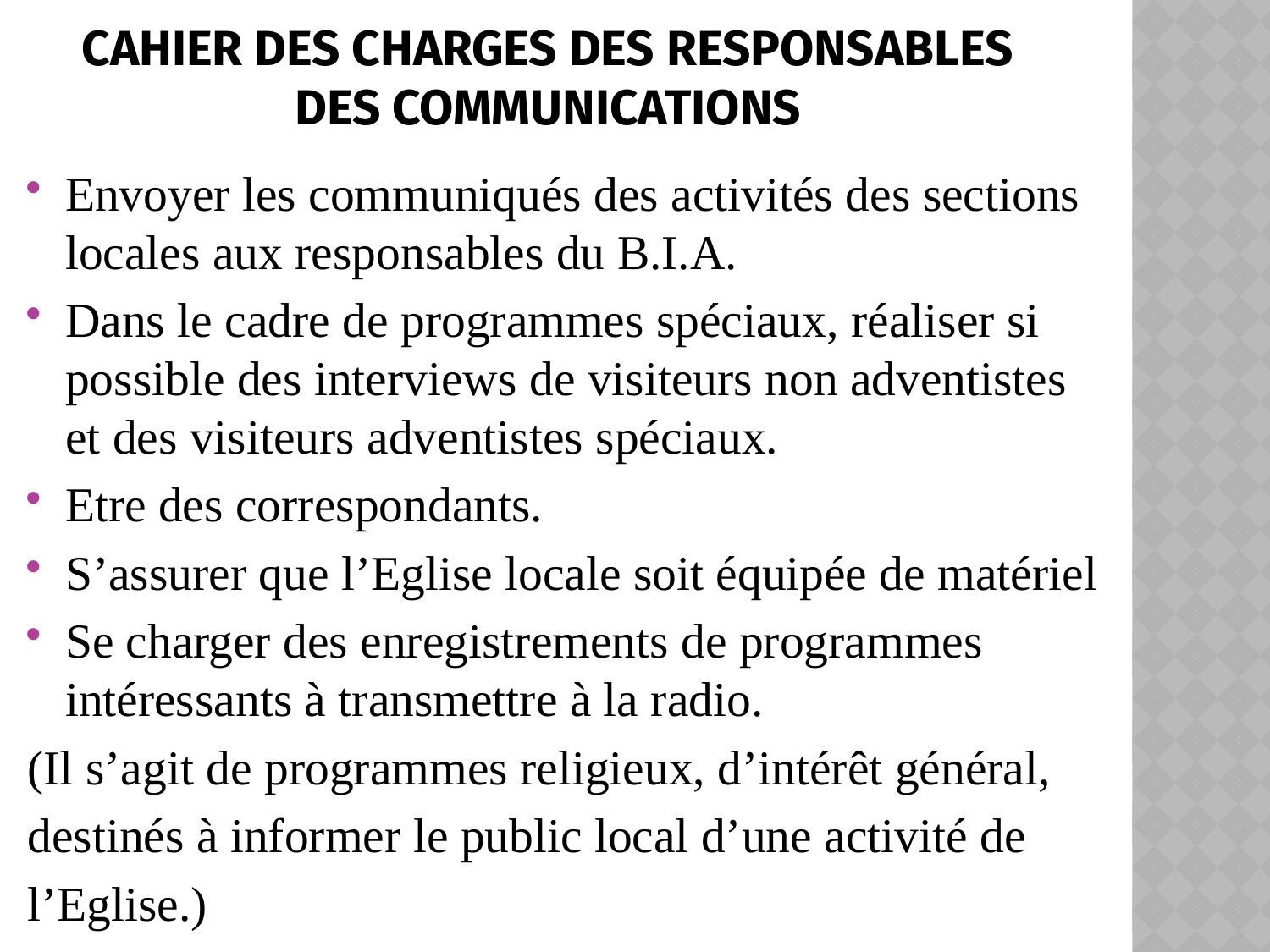

# CAHIER DES CHARGES des responsables des communications
Envoyer les communiqués des activités des sections locales aux responsables du B.I.A.
Dans le cadre de programmes spéciaux, réaliser si possible des interviews de visiteurs non adventistes et des visiteurs adventistes spéciaux.
Etre des correspondants.
S’assurer que l’Eglise locale soit équipée de matériel
Se charger des enregistrements de programmes intéressants à transmettre à la radio.
(Il s’agit de programmes religieux, d’intérêt général,
destinés à informer le public local d’une activité de
l’Eglise.)